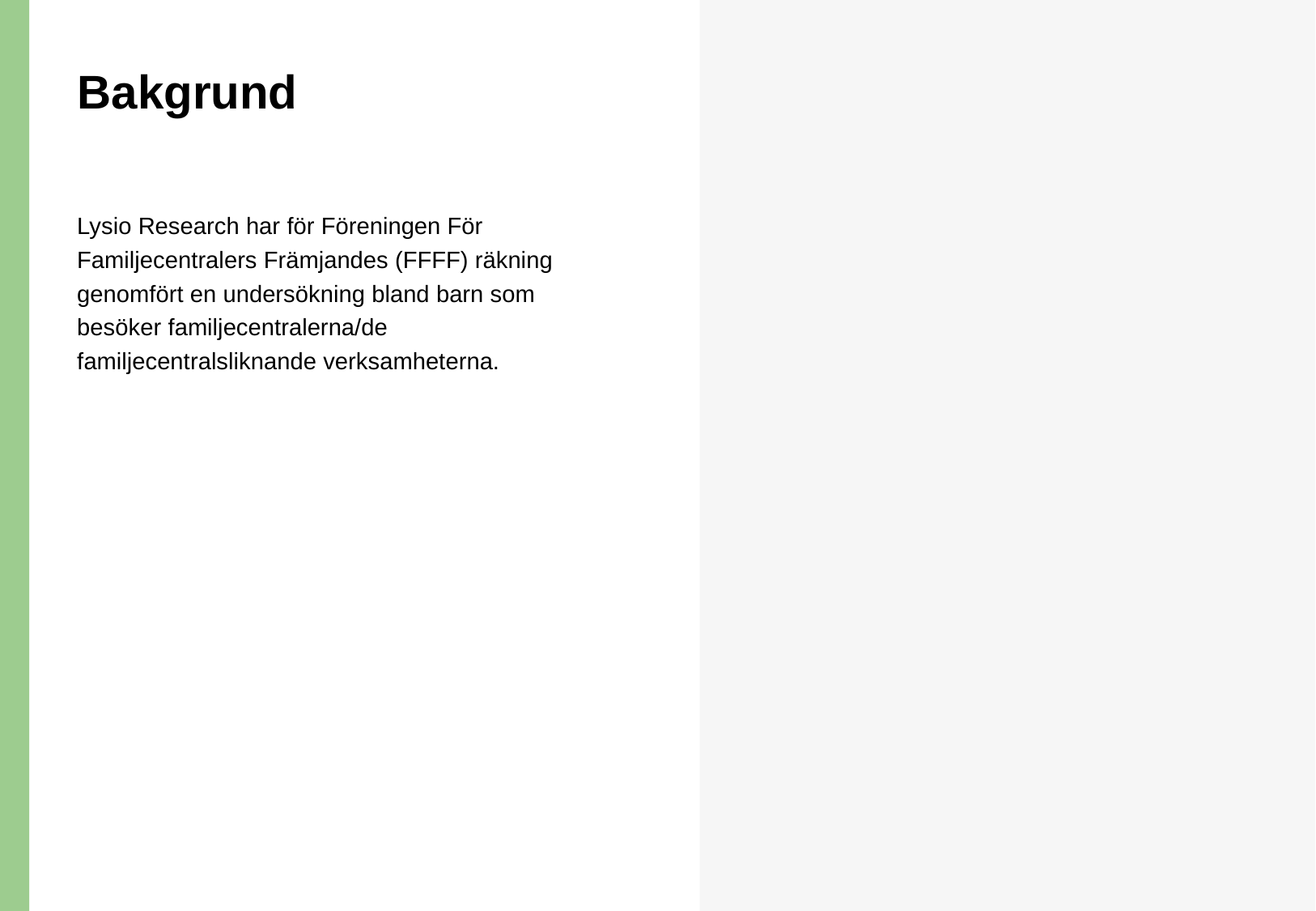

# Bakgrund
Lysio Research har för Föreningen För Familjecentralers Främjandes (FFFF) räkning genomfört en undersökning bland barn som besöker familjecentralerna/de familjecentralsliknande verksamheterna.